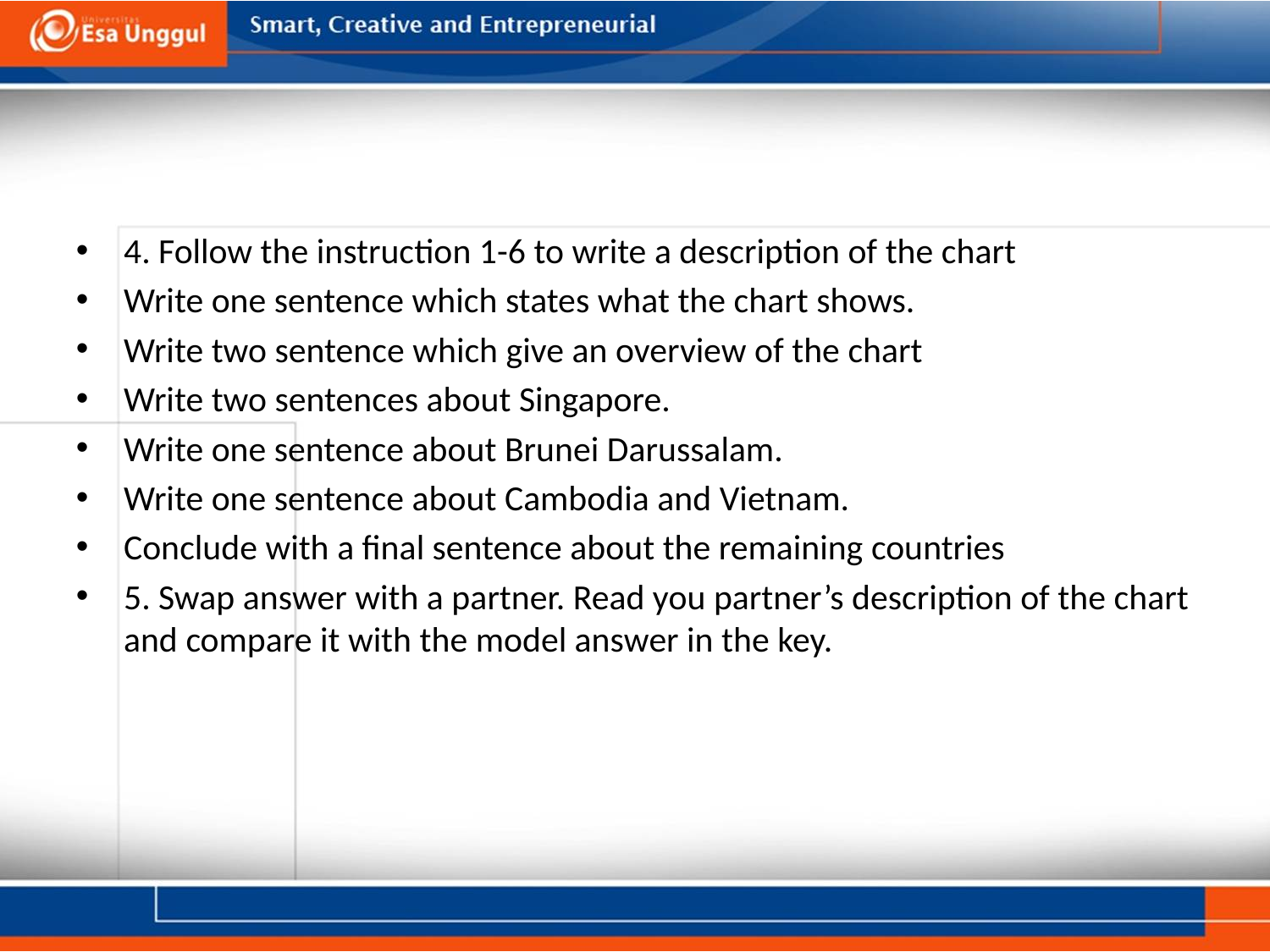

#
4. Follow the instruction 1-6 to write a description of the chart
Write one sentence which states what the chart shows.
Write two sentence which give an overview of the chart
Write two sentences about Singapore.
Write one sentence about Brunei Darussalam.
Write one sentence about Cambodia and Vietnam.
Conclude with a final sentence about the remaining countries
5. Swap answer with a partner. Read you partner’s description of the chart and compare it with the model answer in the key.